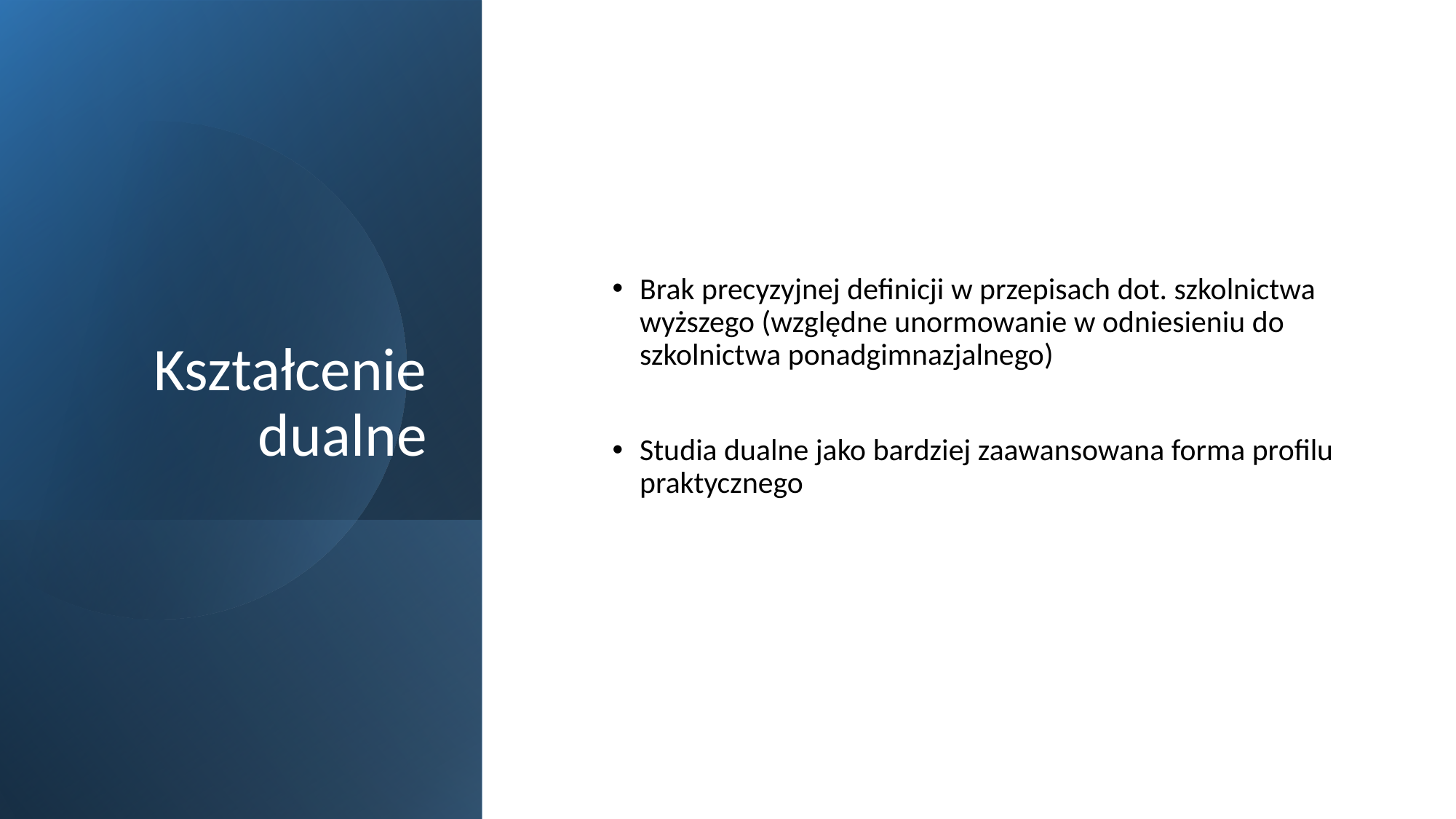

# Kształcenie dualne

Brak precyzyjnej definicji w przepisach dot. szkolnictwa wyższego (względne unormowanie w odniesieniu do szkolnictwa ponadgimnazjalnego)

Studia dualne jako bardziej zaawansowana forma profilu praktycznego